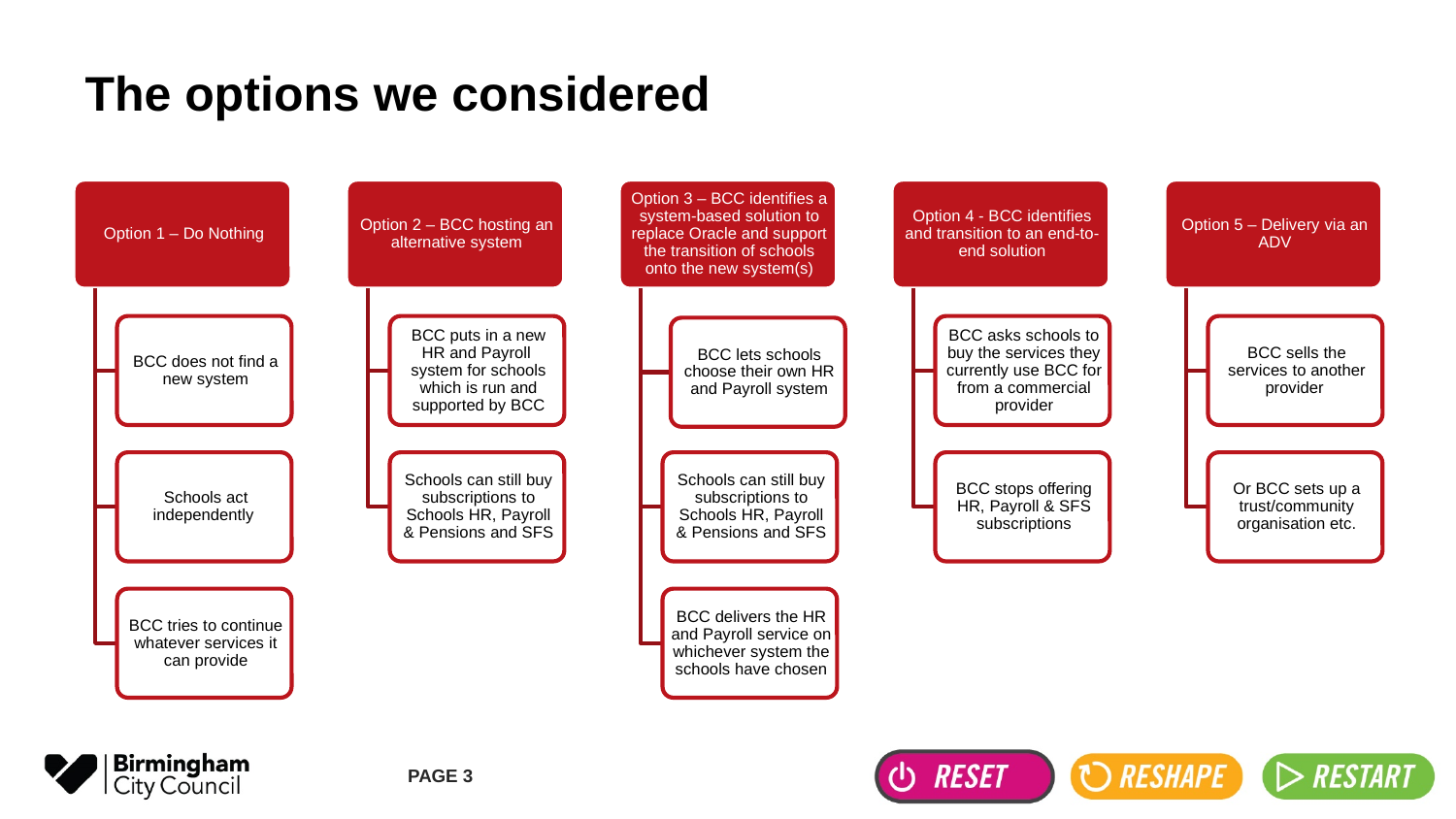

# The options we considered
Option 1 – Do Nothing
BCC does not find a new system
Schools act independently
BCC tries to continue whatever services it can provide
Option 2 – BCC hosting an alternative system
BCC puts in a new HR and Payroll  system for schools which is run and supported by BCC
Schools can still buy subscriptions to Schools HR, Payroll & Pensions and SFS
Option 3 – BCC identifies a system-based solution to replace Oracle and support the transition of schools onto the new system(s)
BCC lets schools choose their own HR and Payroll system
Schools can still buy subscriptions to Schools HR, Payroll & Pensions and SFS
BCC delivers the HR and Payroll service on whichever system the schools have chosen
Option 4 - BCC identifies and transition to an end-to-end solution
BCC asks schools to buy the services they currently use BCC for from a commercial provider
BCC stops offering HR, Payroll & SFS subscriptions
Option 5 – Delivery via an ADV
BCC sells the services to another provider
Or BCC sets up a trust/community organisation etc.